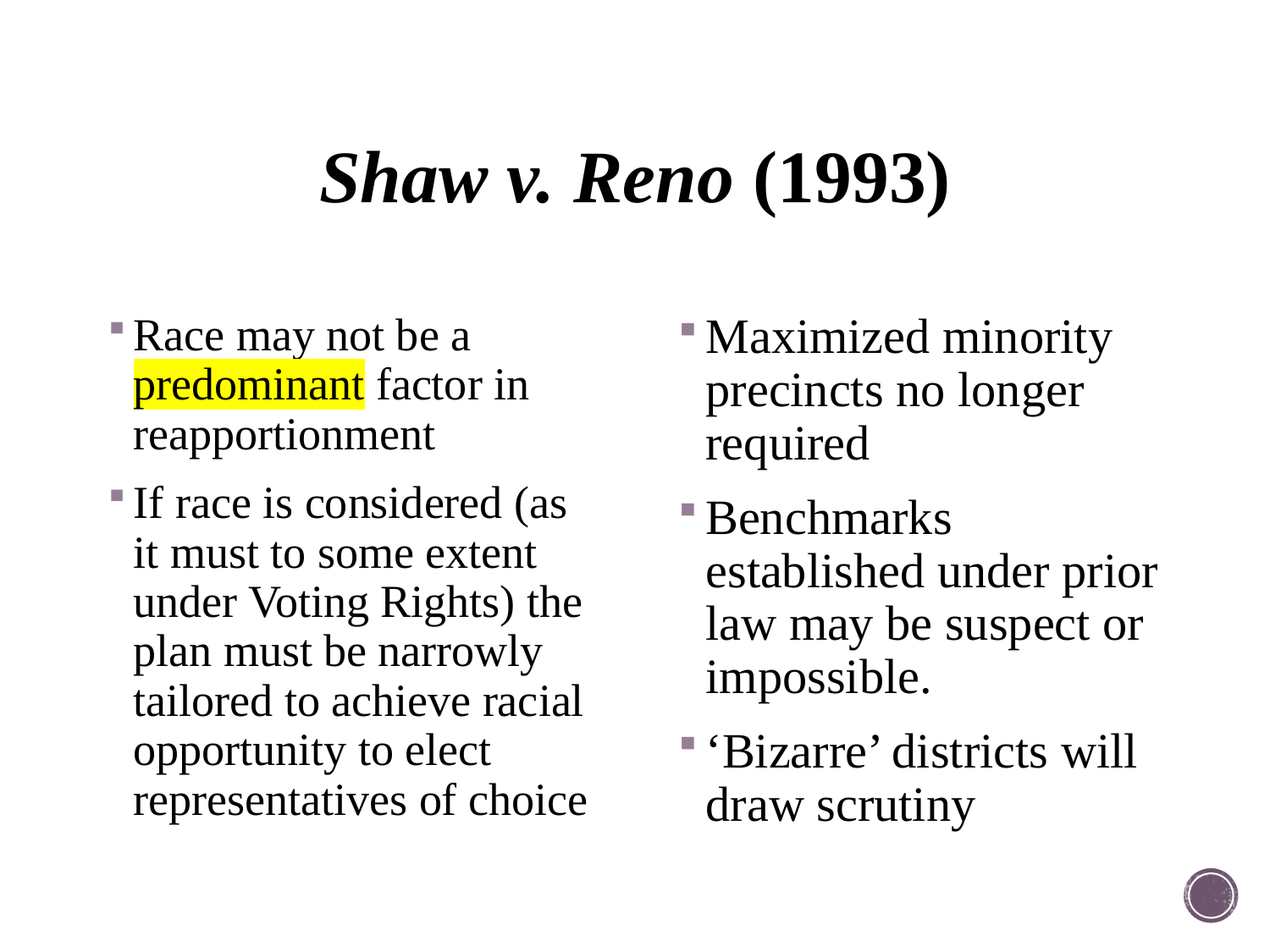

# Shaw v. Reno (1993)
Race may not be a predominant factor in reapportionment
If race is considered (as it must to some extent under Voting Rights) the plan must be narrowly tailored to achieve racial opportunity to elect representatives of choice
Maximized minority precincts no longer required
Benchmarks established under prior law may be suspect or impossible.
‘Bizarre’ districts will draw scrutiny